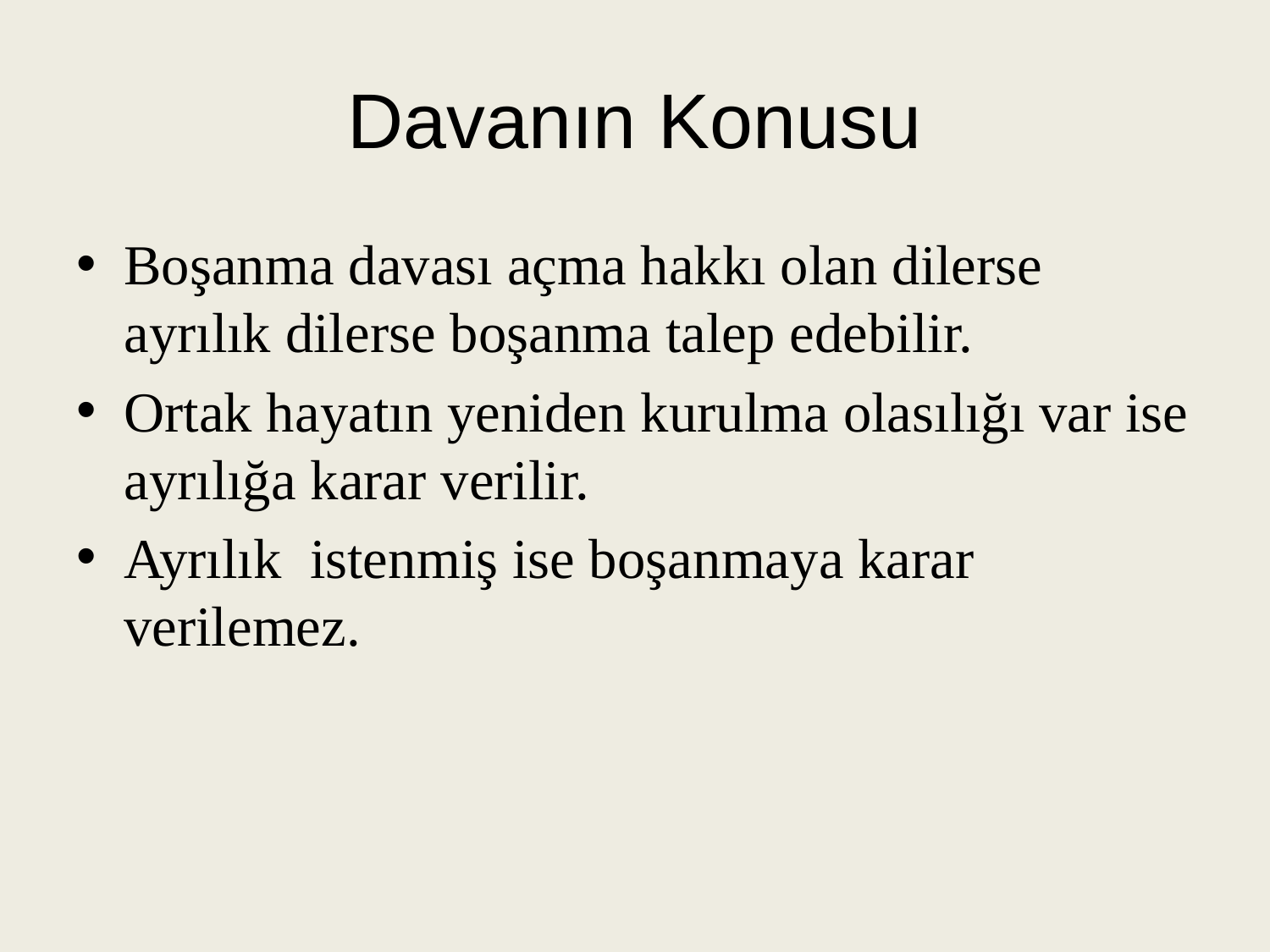

# Davanın Konusu
Boşanma davası açma hakkı olan dilerse ayrılık dilerse boşanma talep edebilir.
Ortak hayatın yeniden kurulma olasılığı var ise ayrılığa karar verilir.
Ayrılık  istenmiş ise boşanmaya karar verilemez.